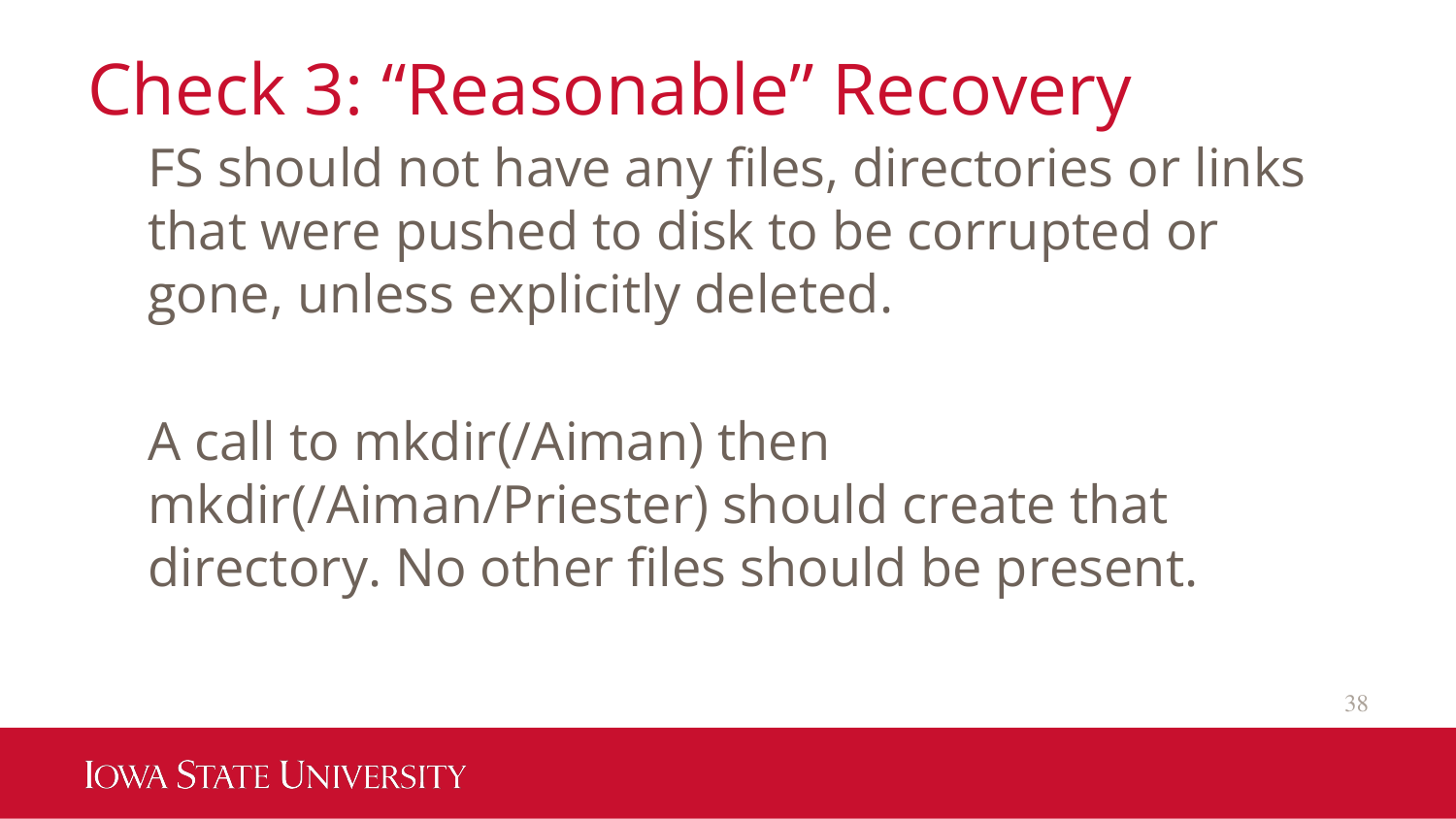

# Check 3: “Reasonable” Recovery
FS should not have any files, directories or links that were pushed to disk to be corrupted or gone, unless explicitly deleted.

A call to mkdir(/Aiman) then mkdir(/Aiman/Priester) should create that directory. No other files should be present.
38